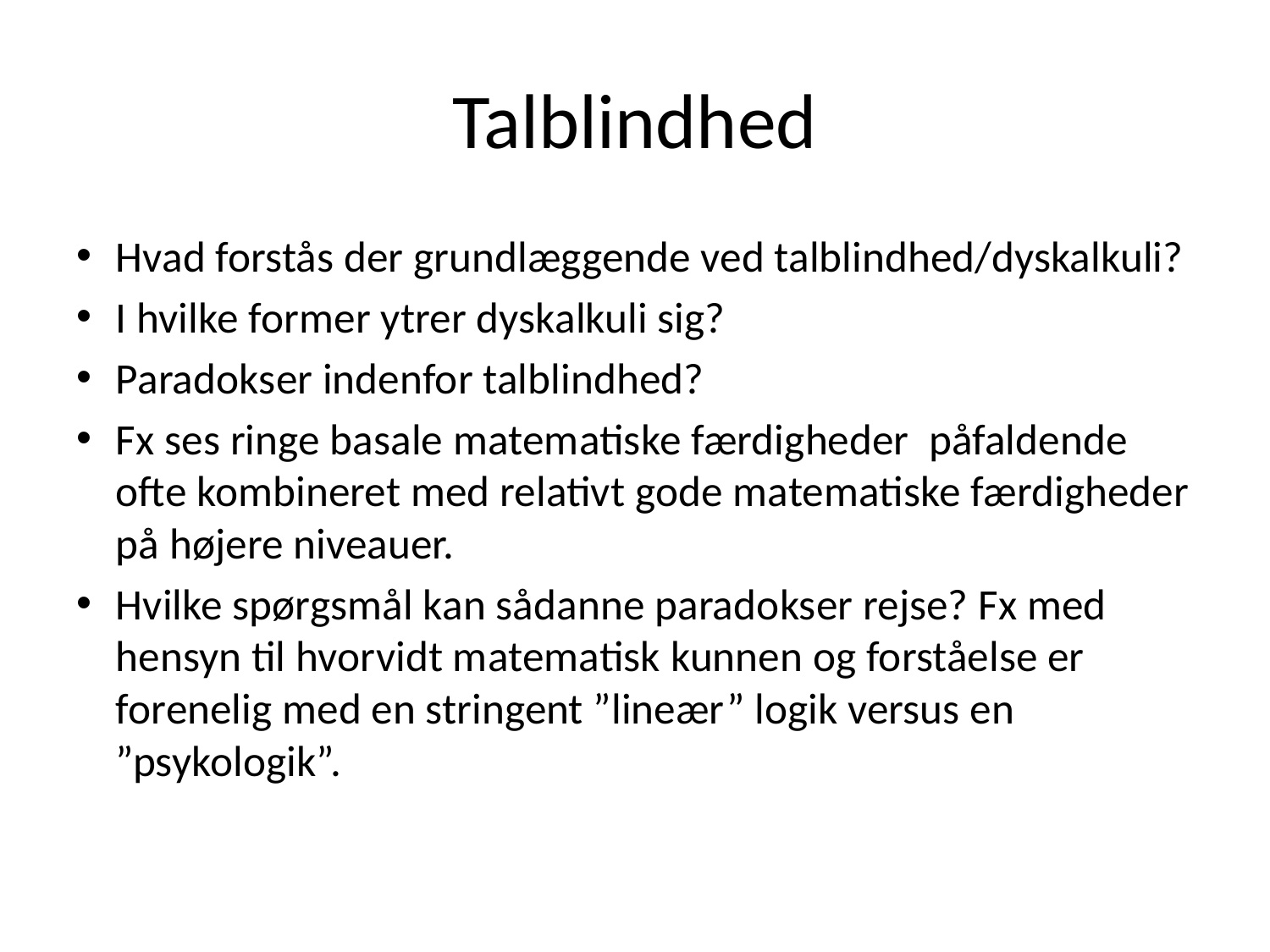

# Talblindhed
Hvad forstås der grundlæggende ved talblindhed/dyskalkuli?
I hvilke former ytrer dyskalkuli sig?
Paradokser indenfor talblindhed?
Fx ses ringe basale matematiske færdigheder  påfaldende ofte kombineret med relativt gode matematiske færdigheder på højere niveauer.
Hvilke spørgsmål kan sådanne paradokser rejse? Fx med hensyn til hvorvidt matematisk kunnen og forståelse er forenelig med en stringent ”lineær” logik versus en ”psykologik”.